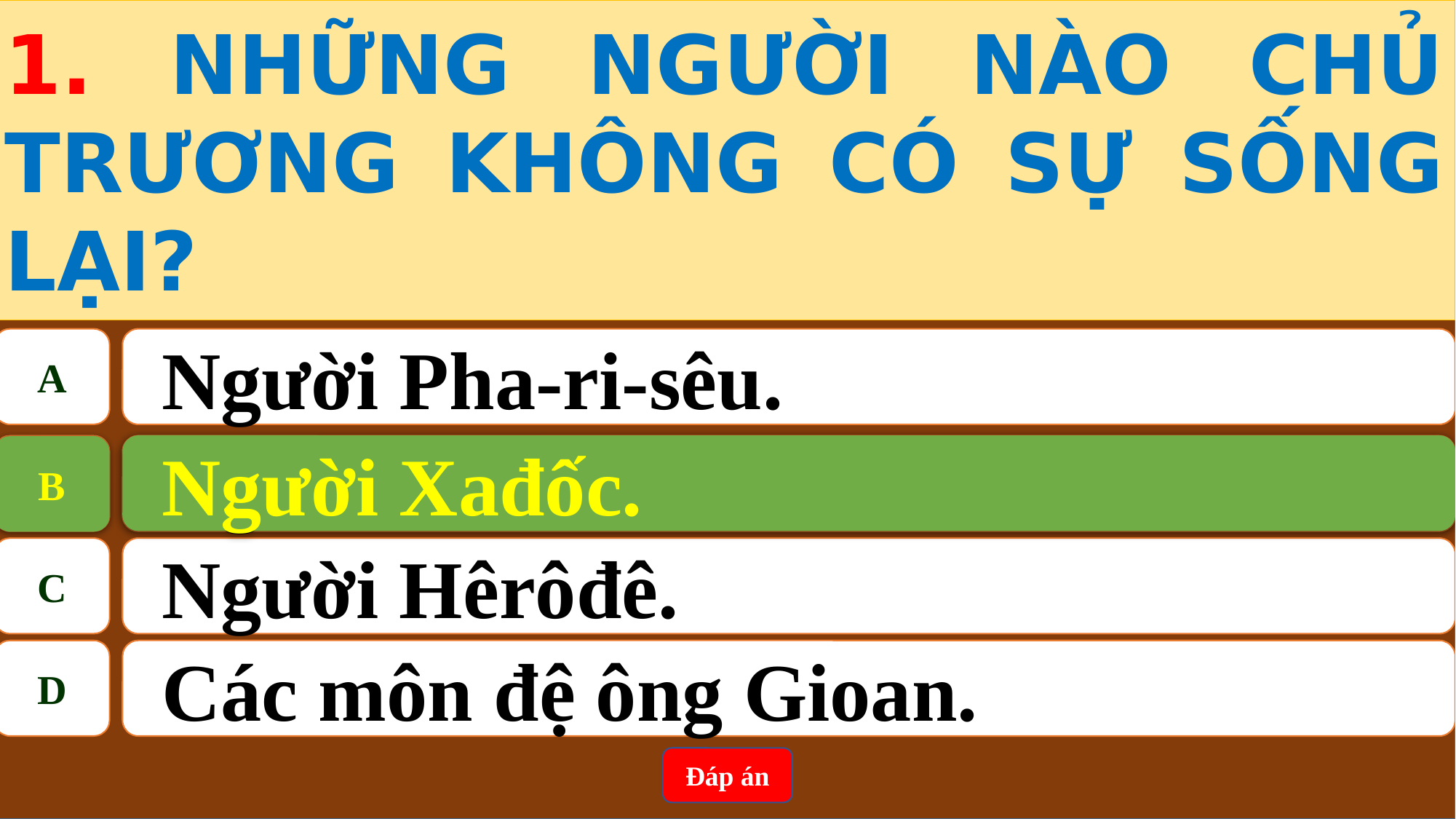

1. NHỮNG NGƯỜI NÀO CHỦ TRƯƠNG KHÔNG CÓ SỰ SỐNG LẠI?
A
Người Pha-ri-sêu.
Người Xađốc.
B
B
Người Xađốc.
C
Người Hêrôđê.
D
Các môn đệ ông Gioan.
Đáp án